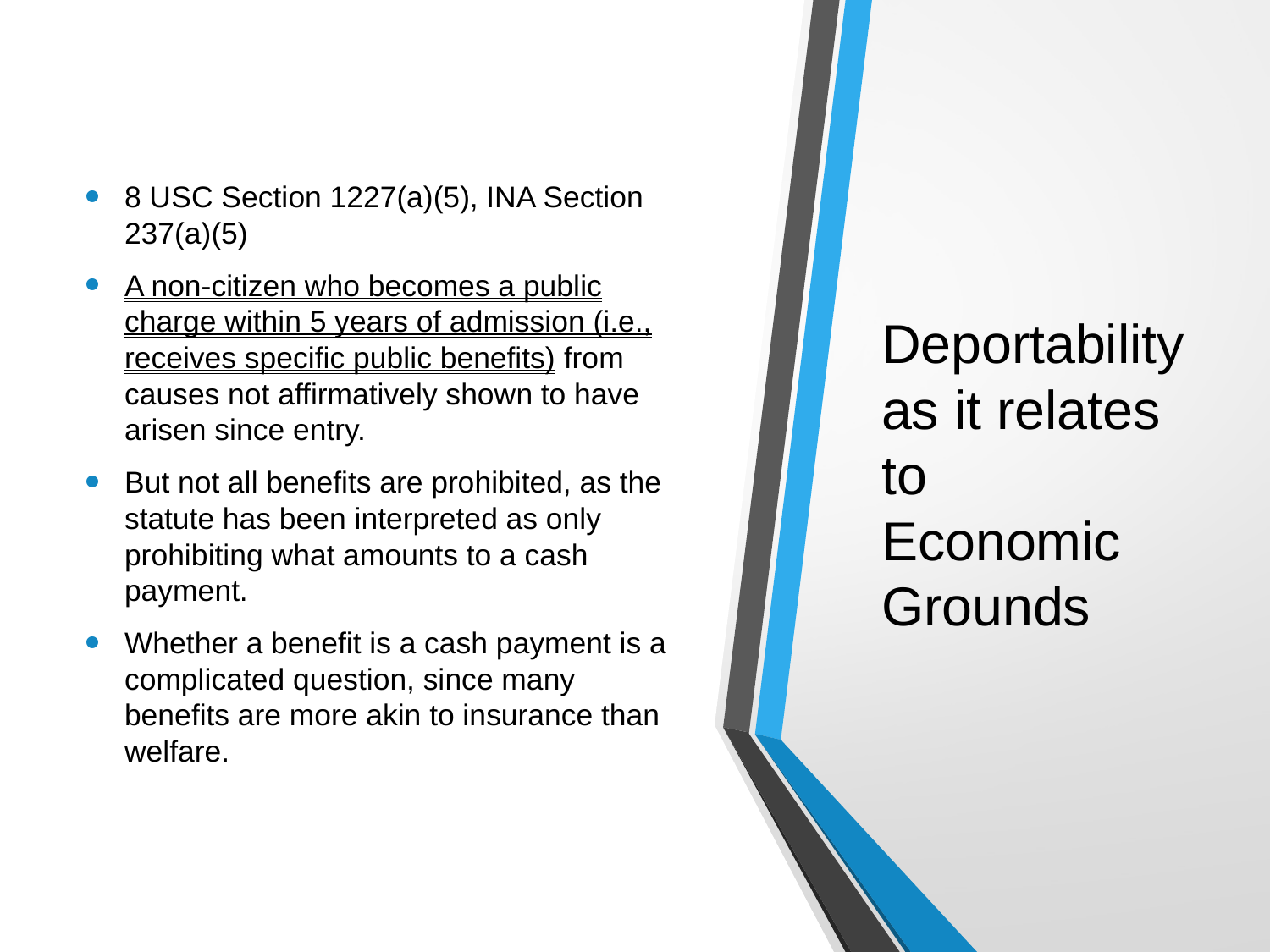

8 USC Section 1227(a)(5), INA Section 237(a)(5)
A non-citizen who becomes a public charge within 5 years of admission (i.e., receives specific public benefits) from causes not affirmatively shown to have arisen since entry.
But not all benefits are prohibited, as the statute has been interpreted as only prohibiting what amounts to a cash payment.
Whether a benefit is a cash payment is a complicated question, since many benefits are more akin to insurance than welfare.
# Deportability as it relates to Economic Grounds